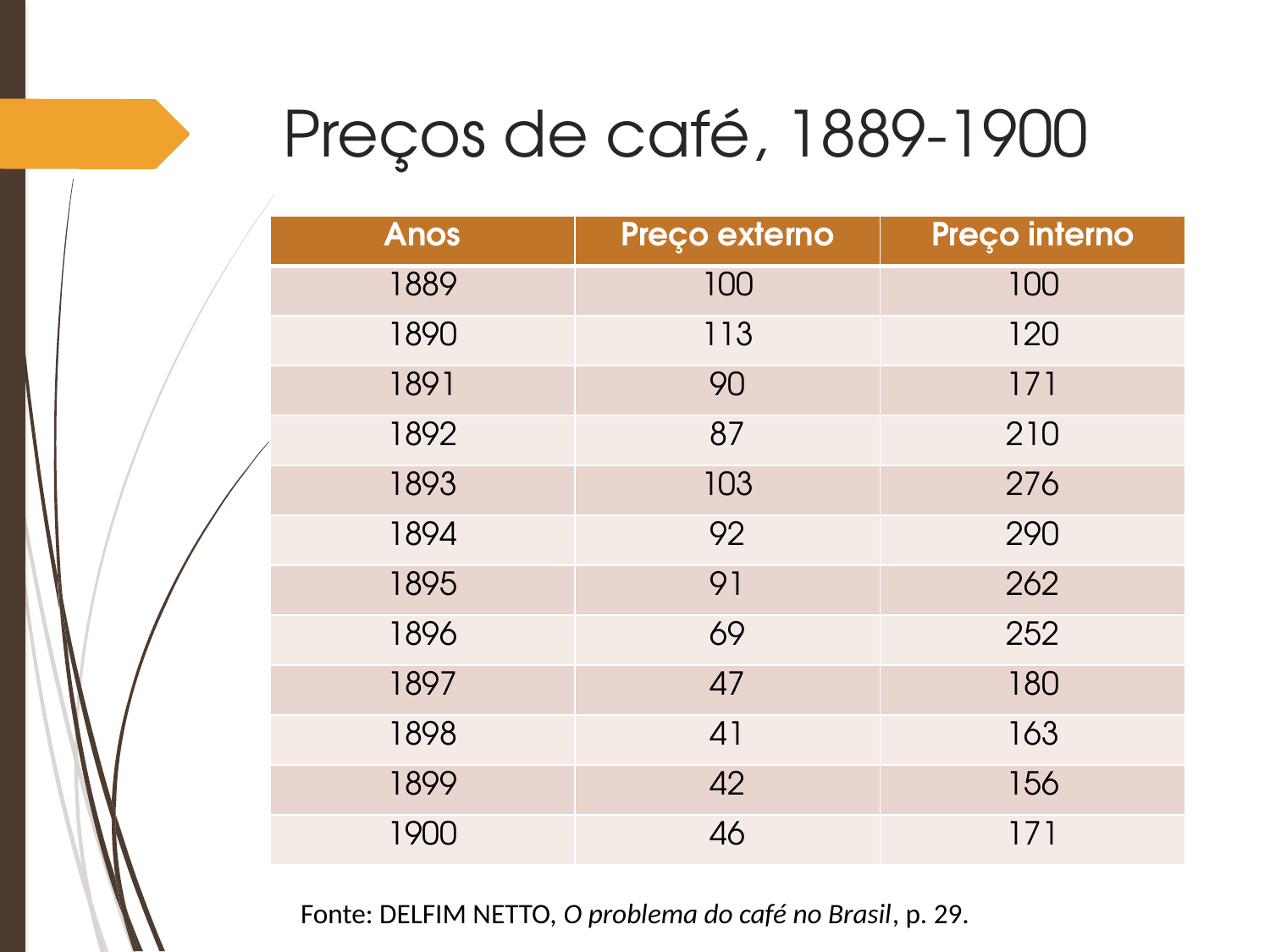

# Preços de café, 1889-1900
| Anos | Preço externo | Preço interno |
| --- | --- | --- |
| 1889 | 100 | 100 |
| 1890 | 113 | 120 |
| 1891 | 90 | 171 |
| 1892 | 87 | 210 |
| 1893 | 103 | 276 |
| 1894 | 92 | 290 |
| 1895 | 91 | 262 |
| 1896 | 69 | 252 |
| 1897 | 47 | 180 |
| 1898 | 41 | 163 |
| 1899 | 42 | 156 |
| 1900 | 46 | 171 |
Fonte: DELFIM NETTO, O problema do café no Brasil, p. 29.